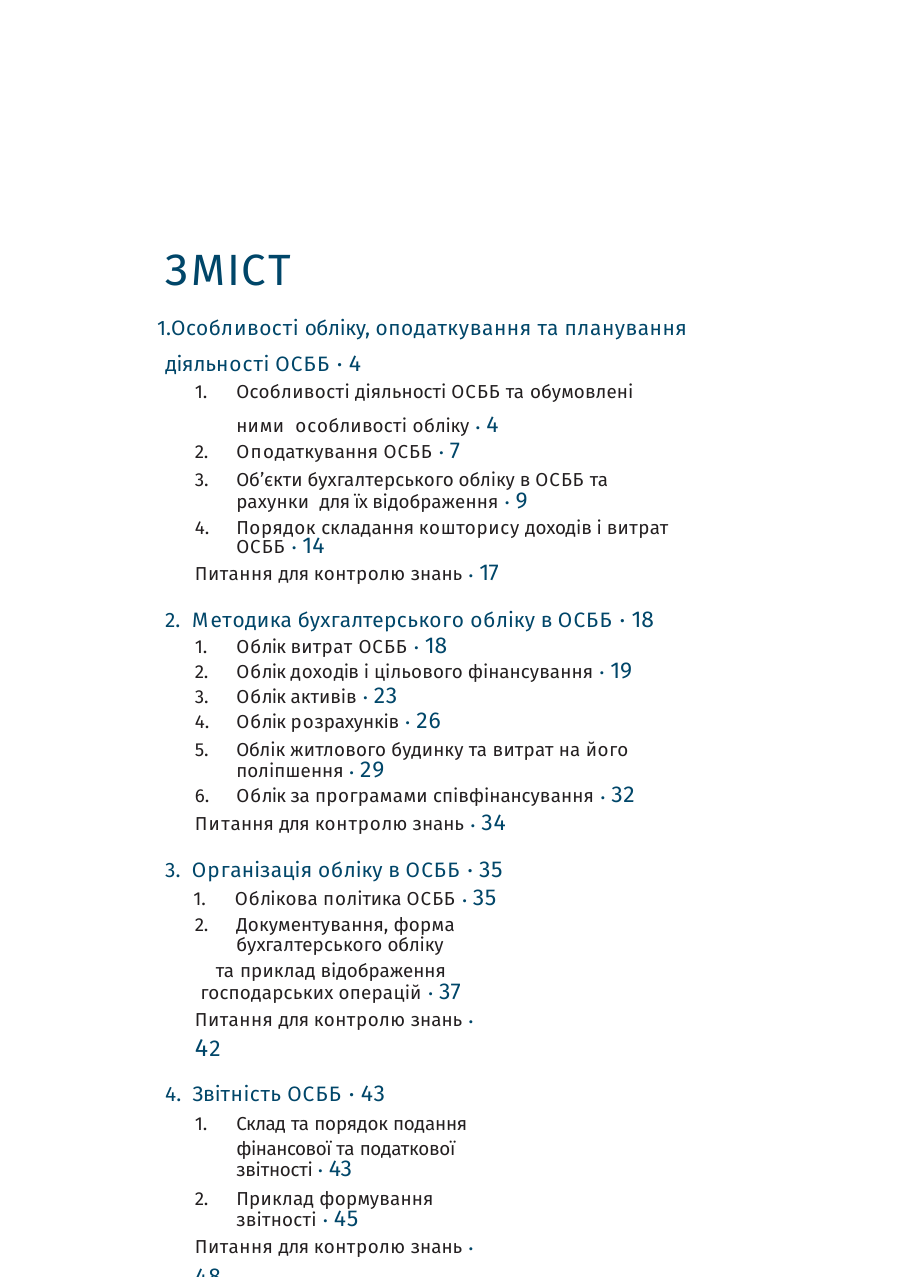

# ЗМІСТ
Особливості обліку, оподаткування та планування  діяльності ОСББ . 4
Особливості діяльності ОСББ та обумовлені ними  особливості обліку . 4
Оподаткування ОСББ . 7
Об’єкти бухгалтерського обліку в ОСББ та рахунки  для їх відображення . 9
Порядок складання кошторису доходів і витрат ОСББ . 14
Питання для контролю знань . 17
Методика бухгалтерського обліку в ОСББ . 18
Облік витрат ОСББ . 18
Облік доходів і цільового фінансування . 19
Облік активів . 23
Облік розрахунків . 26
Облік житлового будинку та витрат на його поліпшення . 29
Облік за програмами співфінансування . 32
Питання для контролю знань . 34
Організація обліку в ОСББ . 35
Облікова політика ОСББ . 35
Документування, форма бухгалтерського обліку
та приклад відображення господарських операцій . 37
Питання для контролю знань . 42
Звітність ОСББ . 43
Склад та порядок подання фінансової та податкової звітності . 43
Приклад формування звітності . 45
Питання для контролю знань . 48
Тести та задачі . 49
Література . 57